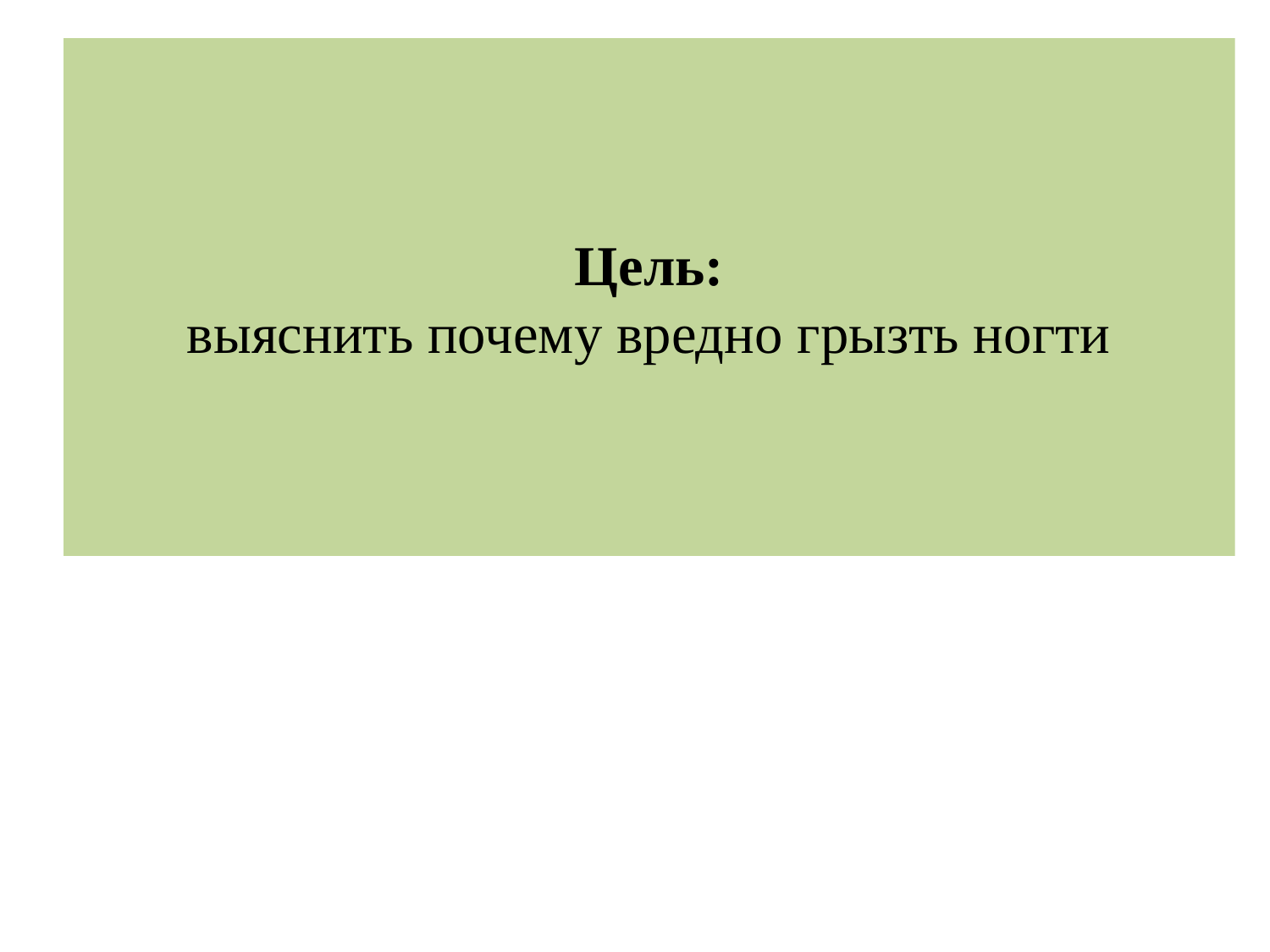

# Цель: выяснить почему вредно грызть ногти